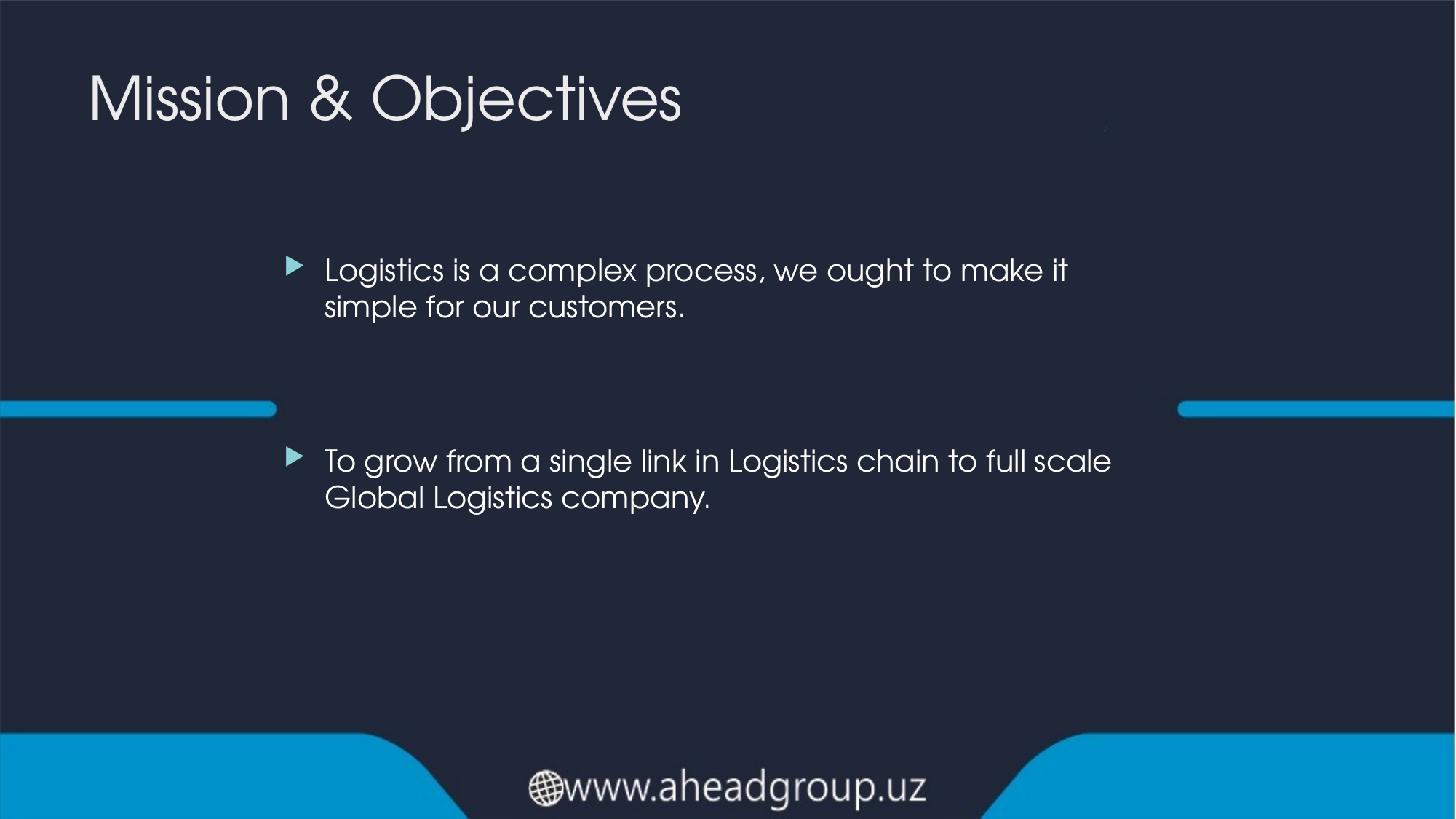

# Mission & Objectives
Logistics is a complex process, we ought to make it simple for our customers.

To grow from a single link in Logistics chain to full scale Global Logistics company.